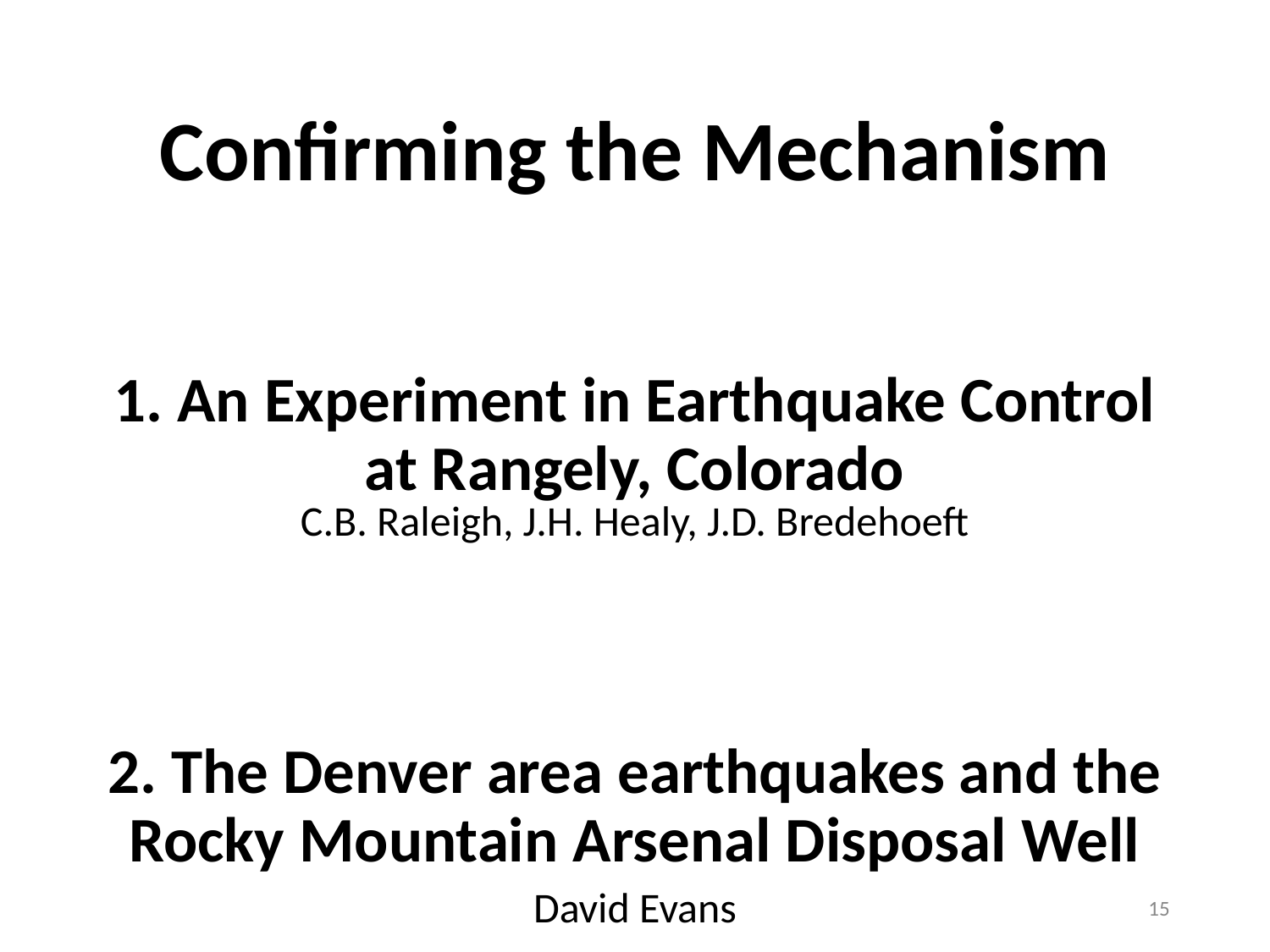

Confirming the Mechanism
# 1. An Experiment in Earthquake Control at Rangely, Colorado
C.B. Raleigh, J.H. Healy, J.D. Bredehoeft
2. The Denver area earthquakes and the Rocky Mountain Arsenal Disposal Well
David Evans
15